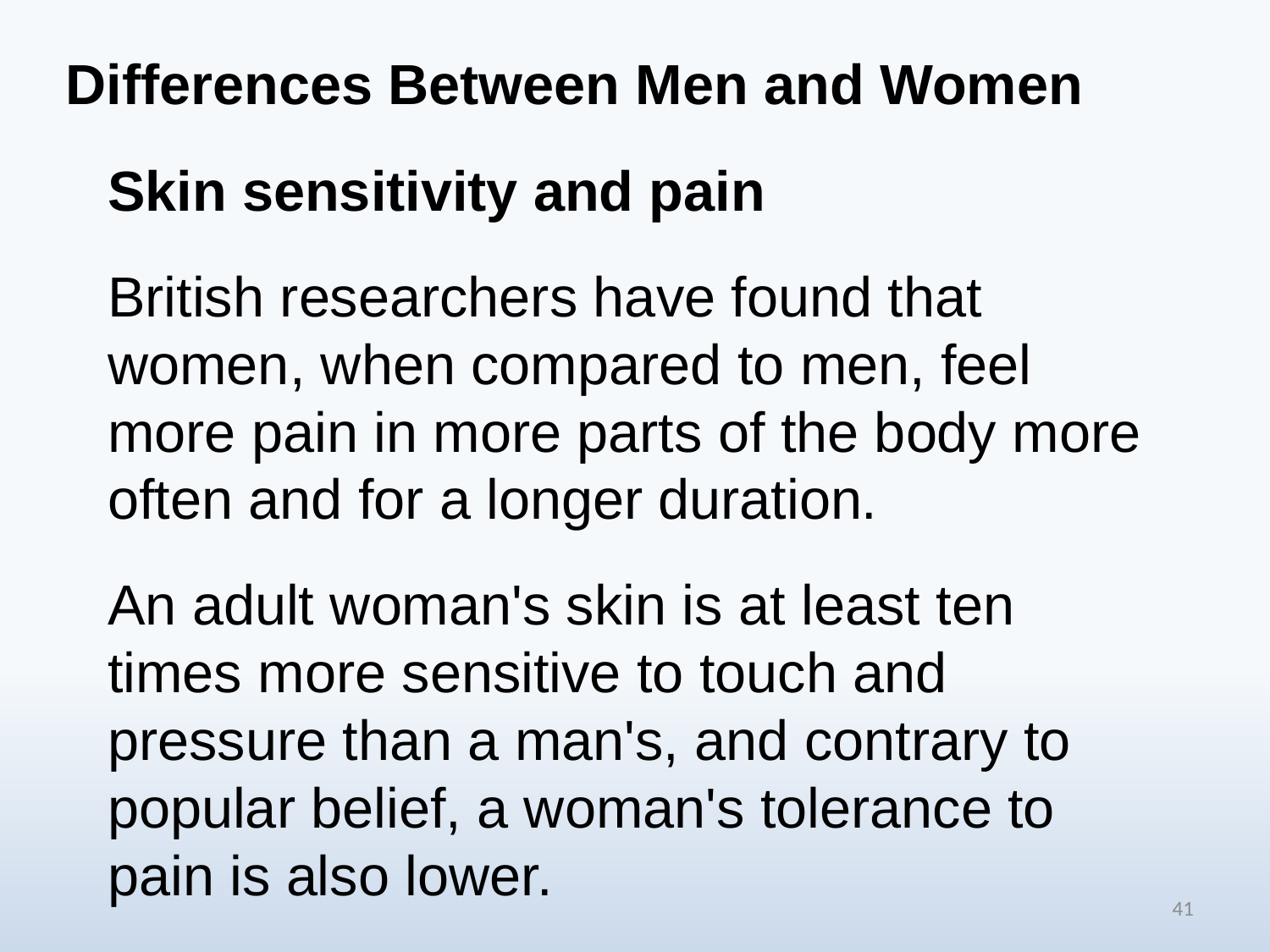

Differences Between Men and Women
Skin sensitivity and pain

British researchers have found that women, when compared to men, feel more pain in more parts of the body more often and for a longer duration.

An adult woman's skin is at least ten times more sensitive to touch and pressure than a man's, and contrary to popular belief, a woman's tolerance to pain is also lower.
41